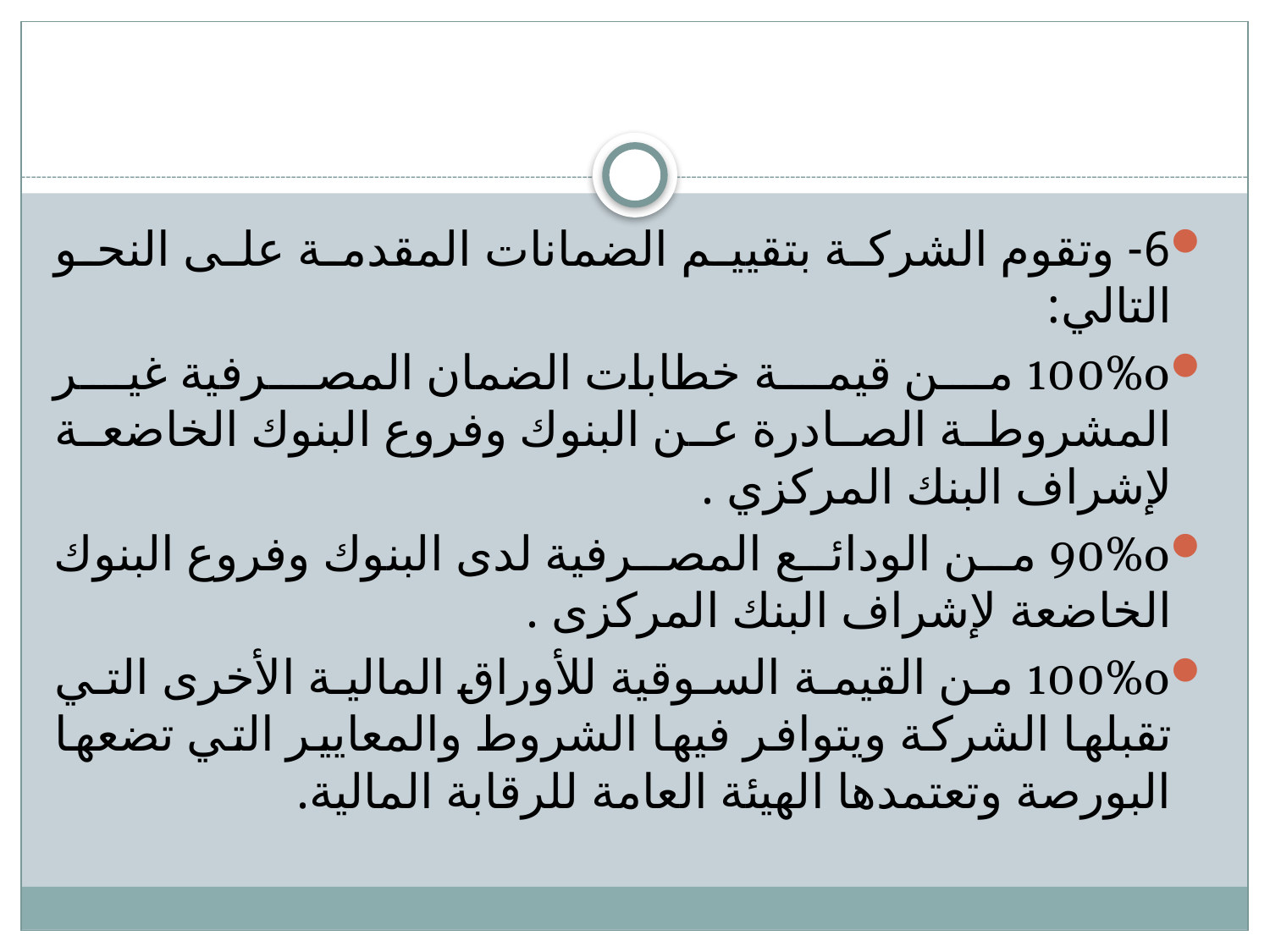

#
6-	 وتقوم الشركة بتقييم الضمانات المقدمة على النحو التالي:
o	100% من قيمة خطابات الضمان المصرفية غير المشروطة الصادرة عن البنوك وفروع البنوك الخاضعة لإشراف البنك المركزي .
o	90% من الودائع المصرفية لدى البنوك وفروع البنوك الخاضعة لإشراف البنك المركزى .
o	100% من القيمة السوقية للأوراق المالية الأخرى التي تقبلها الشركة ويتوافر فيها الشروط والمعايير التي تضعها البورصة وتعتمدها الهيئة العامة للرقابة المالية.